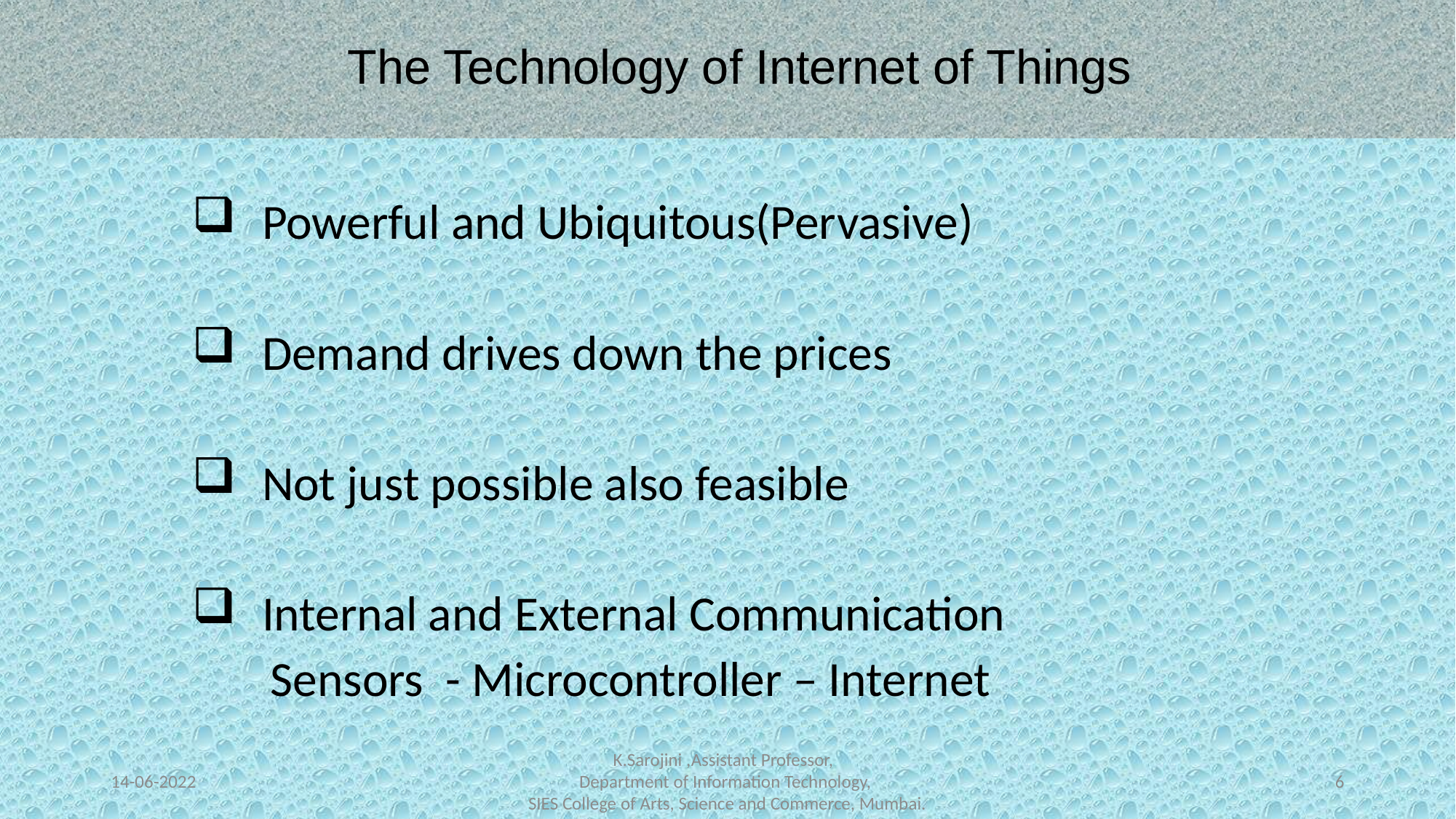

# The Technology of Internet of Things
   Powerful and Ubiquitous(Pervasive)

   Demand drives down the prices

   Not just possible also feasible

   Internal and External Communication
       Sensors  - Microcontroller – Internet

14-06-2022
K.Sarojini ,Assistant Professor,
Department of Information Technology,
SIES College of Arts, Science and Commerce, Mumbai.
6